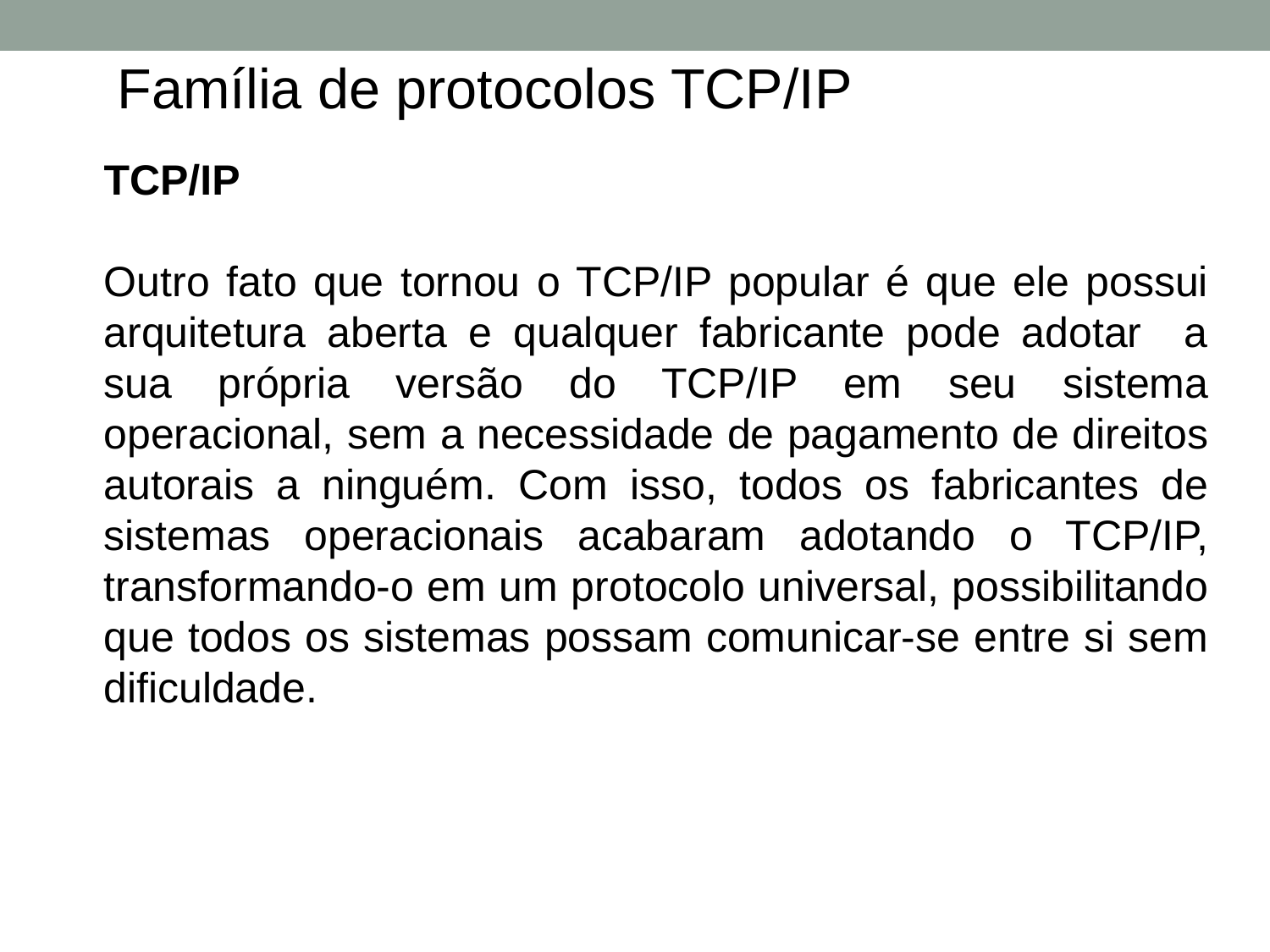

Família de protocolos TCP/IP
TCP/IP

Outro fato que tornou o TCP/IP popular é que ele possui arquitetura aberta e qualquer fabricante pode adotar  a sua própria versão do TCP/IP em seu sistema operacional, sem a necessidade de pagamento de direitos autorais a ninguém. Com isso, todos os fabricantes de sistemas operacionais acabaram adotando o TCP/IP, transformando-o em um protocolo universal, possibilitando que todos os sistemas possam comunicar-se entre si sem dificuldade.